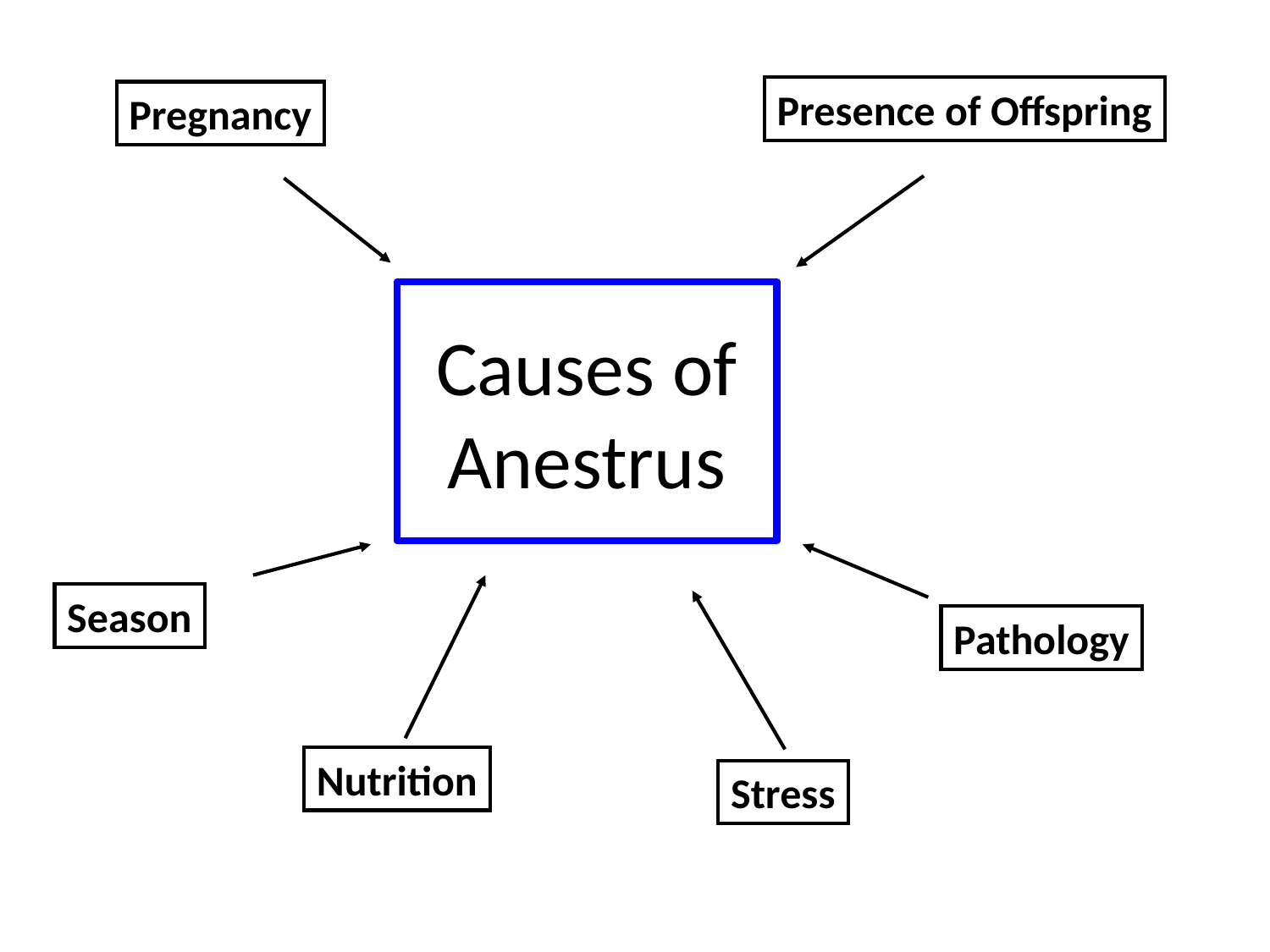

Presence of Offspring
Pregnancy

# Causes of Anestrus

Season

Pathology
Nutrition
Stress